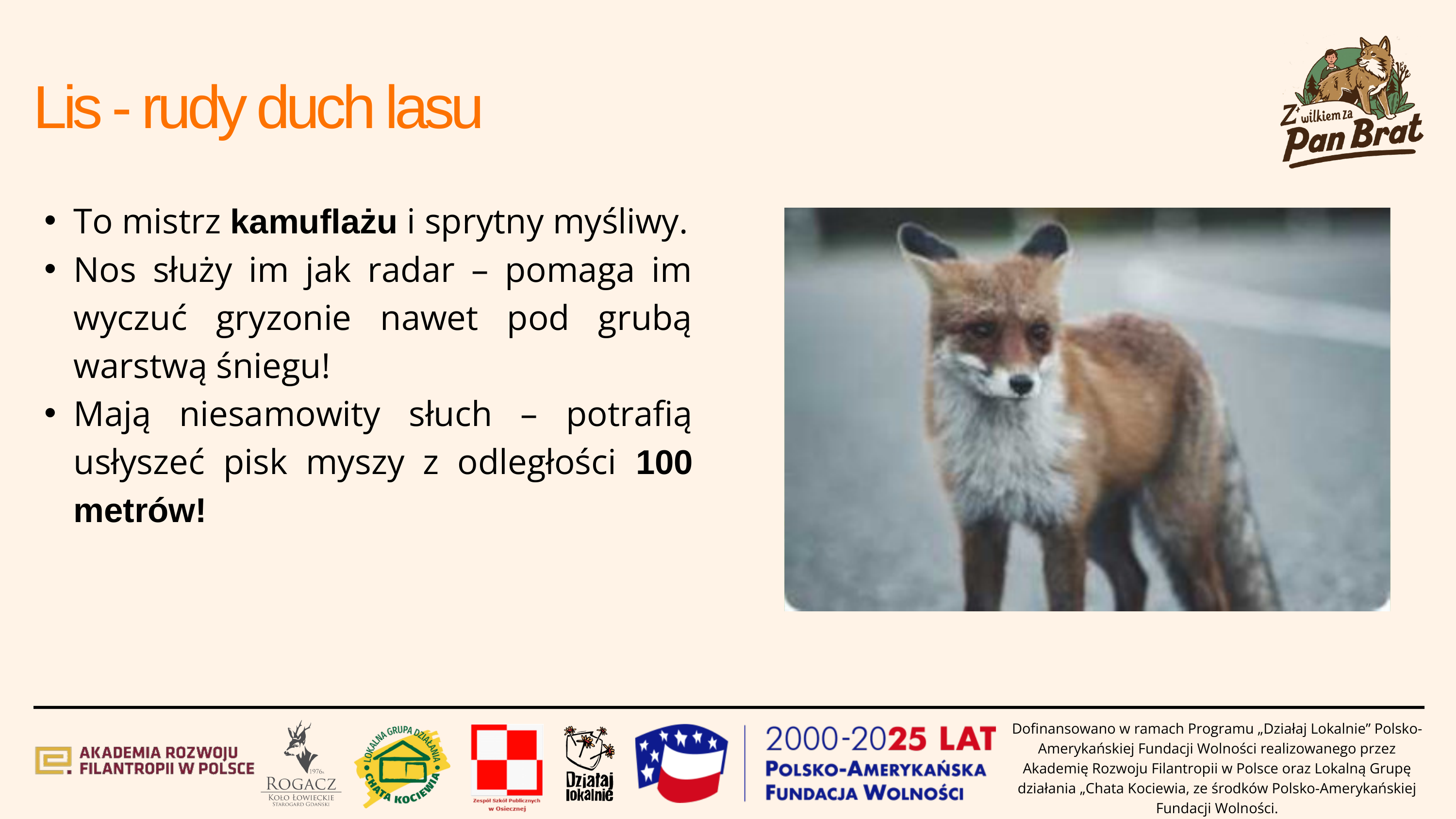

Lis - rudy duch lasu

To mistrz kamuflażu i sprytny myśliwy.
Nos służy im jak radar – pomaga im wyczuć gryzonie nawet pod grubą warstwą śniegu!
Mają niesamowity słuch – potrafią usłyszeć pisk myszy z odległości 100 metrów!

Dofinansowano w ramach Programu „Działaj Lokalnie” Polsko-Amerykańskiej Fundacji Wolności realizowanego przez Akademię Rozwoju Filantropii w Polsce oraz Lokalną Grupę działania „Chata Kociewia, ze środków Polsko-Amerykańskiej Fundacji Wolności.